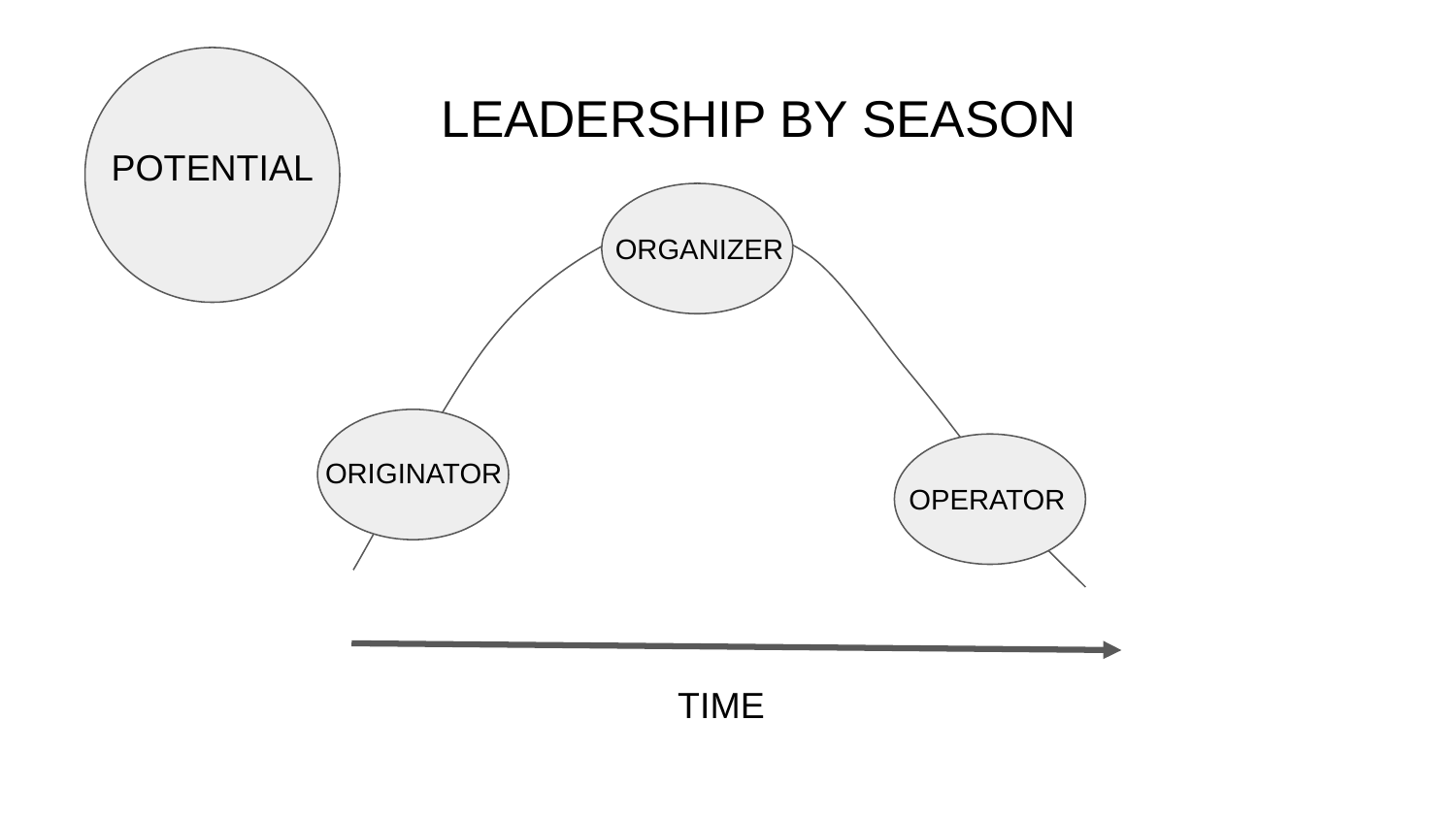

# LEADERSHIP BY SEASON
POTENTIAL

ORGANIZER

ORIGINATOR
OPERATOR
TIME